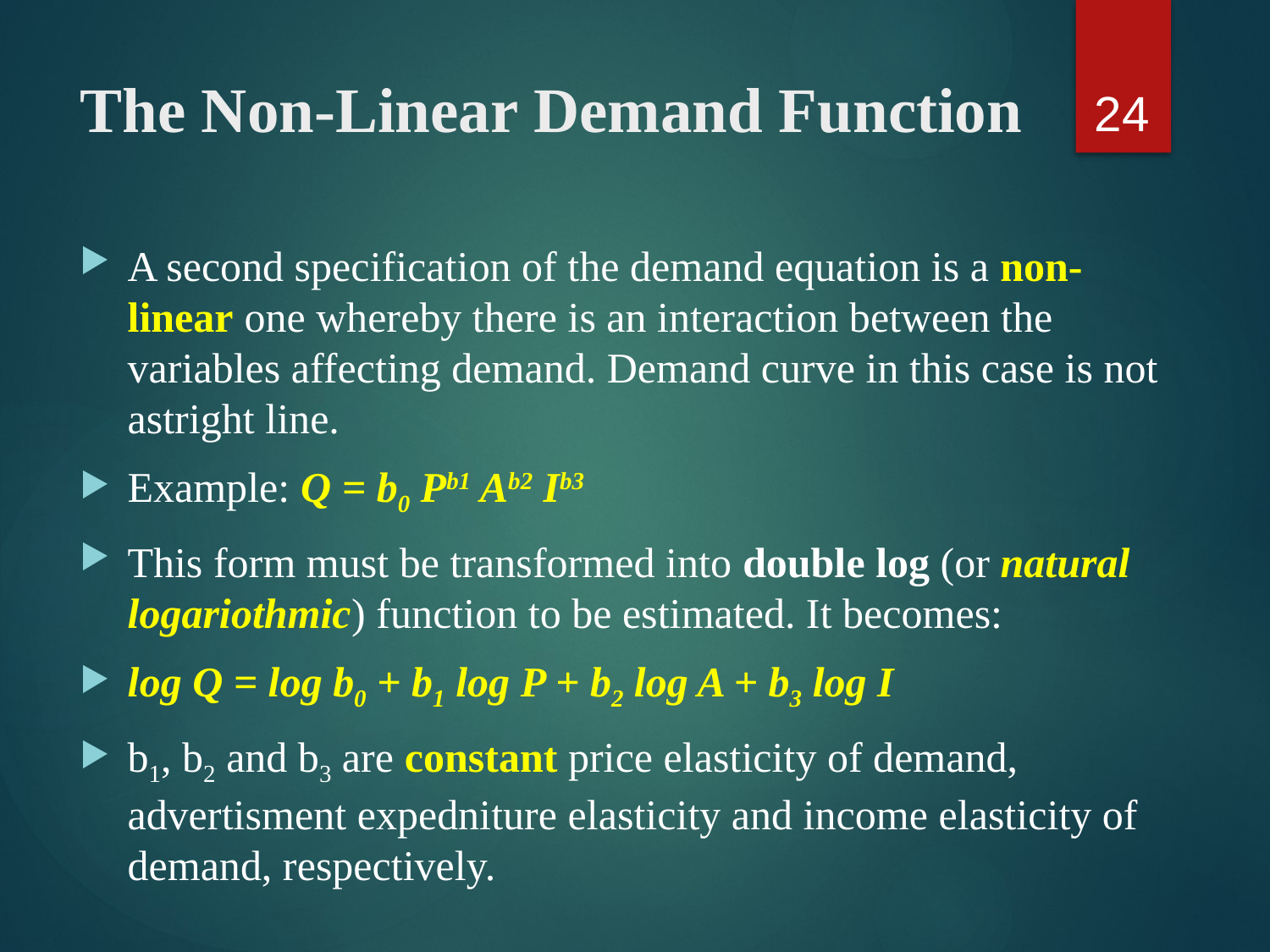

24
# The Non-Linear Demand Function
A second specification of the demand equation is a non-linear one whereby there is an interaction between the variables affecting demand. Demand curve in this case is not astright line.
Example: Q = b0 Pb1 Ab2 Ib3
This form must be transformed into double log (or natural logariothmic) function to be estimated. It becomes:
log Q = log b0 + b1 log P + b2 log A + b3 log I
b1, b2 and b3 are constant price elasticity of demand, advertisment expedniture elasticity and income elasticity of demand, respectively.